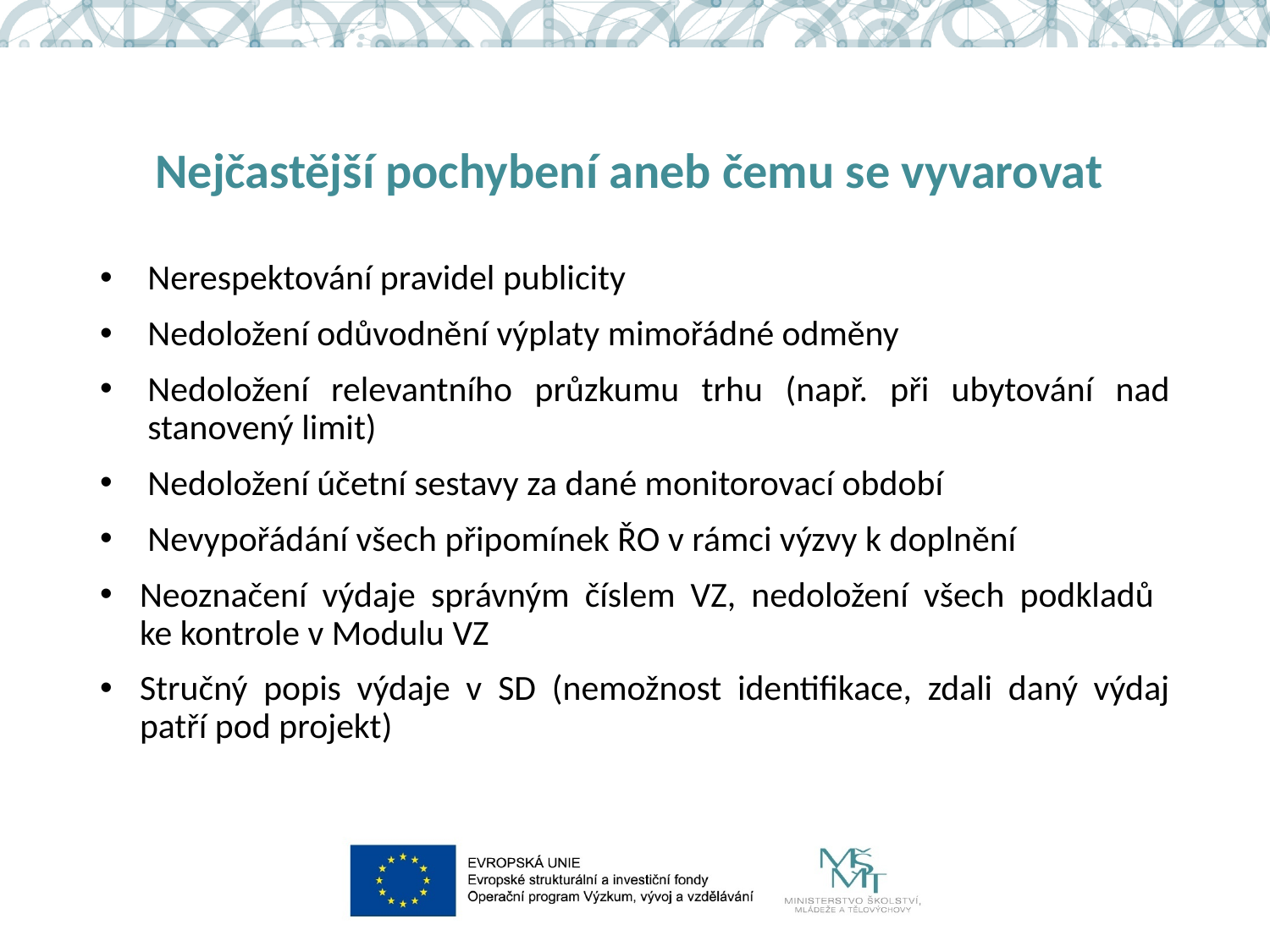

# Nejčastější pochybení aneb čemu se vyvarovat
Nerespektování pravidel publicity
Nedoložení odůvodnění výplaty mimořádné odměny
Nedoložení relevantního průzkumu trhu (např. při ubytování nad stanovený limit)
Nedoložení účetní sestavy za dané monitorovací období
Nevypořádání všech připomínek ŘO v rámci výzvy k doplnění
Neoznačení výdaje správným číslem VZ, nedoložení všech podkladů
ke kontrole v Modulu VZ
Stručný popis výdaje v SD (nemožnost identifikace, zdali daný výdaj patří pod projekt)